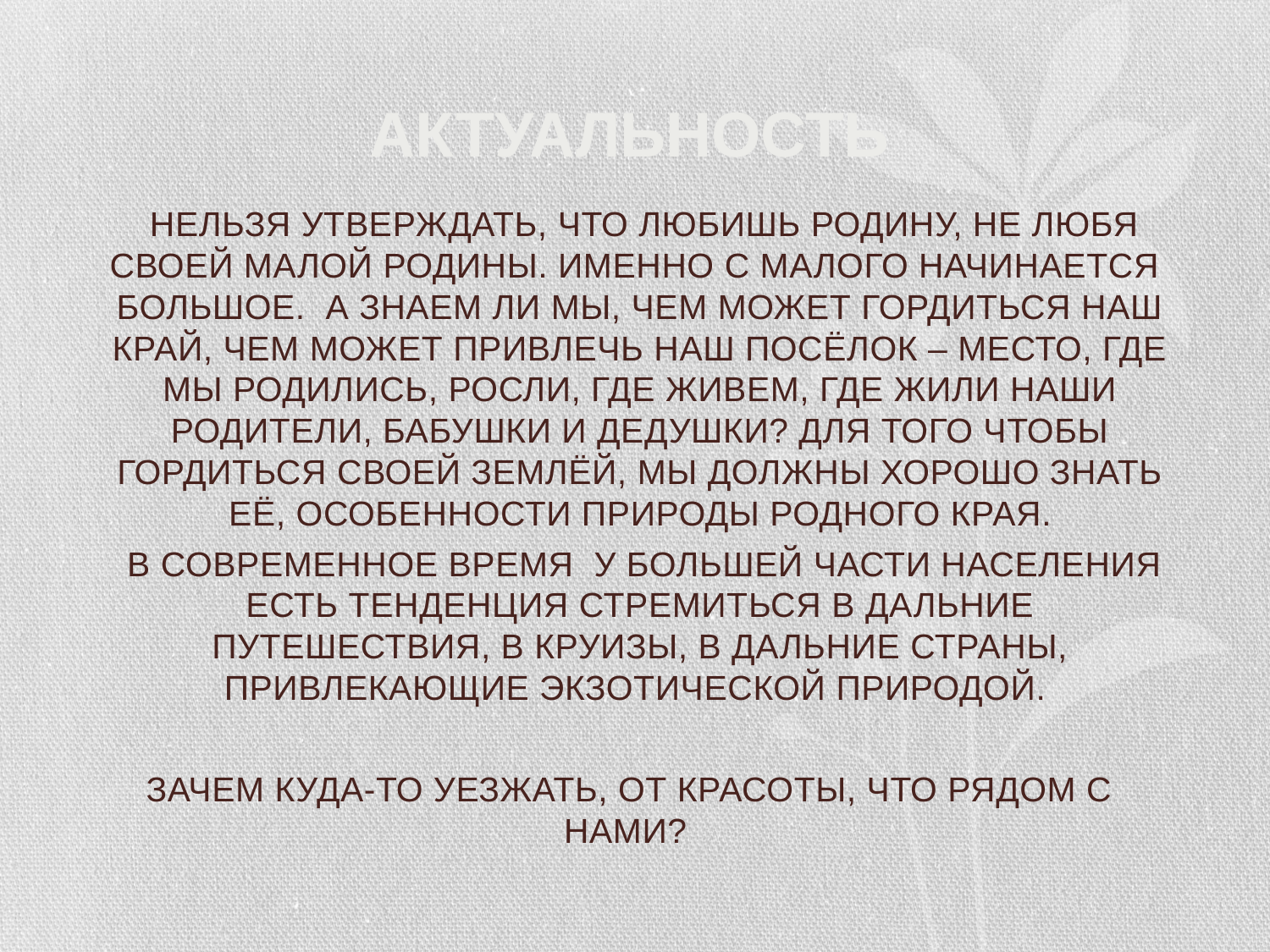

# Актуальность
   Нельзя утверждать, что любишь Родину, не любя своей малой Родины. Именно с малого начинается  большое.  А знаем ли мы, чем может гордиться наш край, чем может привлечь наш посёлок – место, где мы родились, росли, где живем, где жили наши родители, бабушки и дедушки? Для того чтобы гордиться своей землёй, мы должны хорошо знать её, особенности природы родного края.
   В современное время  у большей части населения есть тенденция стремиться в дальние путешествия, в круизы, в дальние страны, привлекающие экзотической природой.

Зачем куда-то уезжать, от красоты, что рядом с нами?